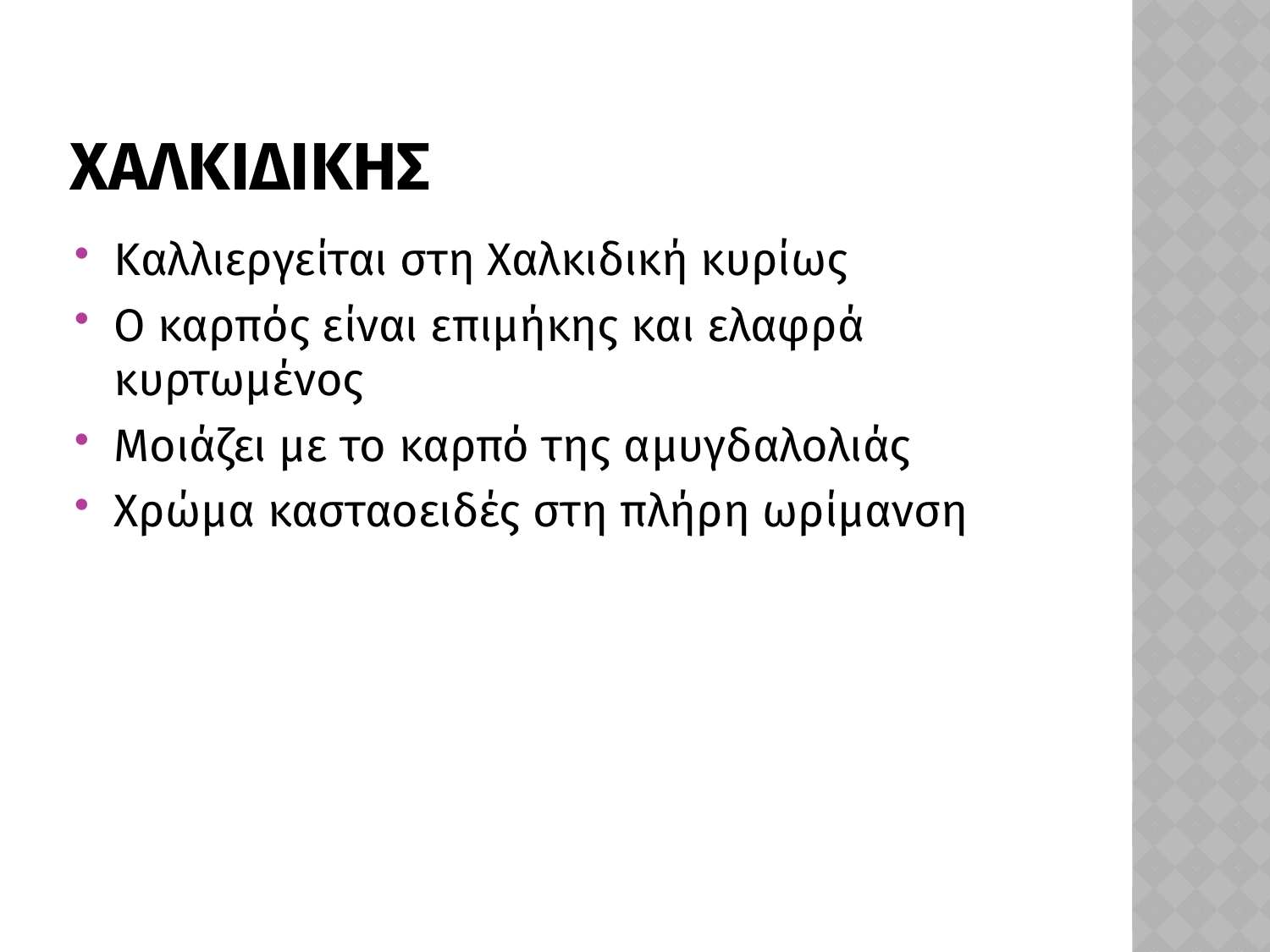

# χαλκιδικησ
Καλλιεργείται στη Χαλκιδική κυρίως
Ο καρπός είναι επιμήκης και ελαφρά κυρτωμένος
Μοιάζει με το καρπό της αμυγδαλολιάς
Χρώμα κασταοειδές στη πλήρη ωρίμανση